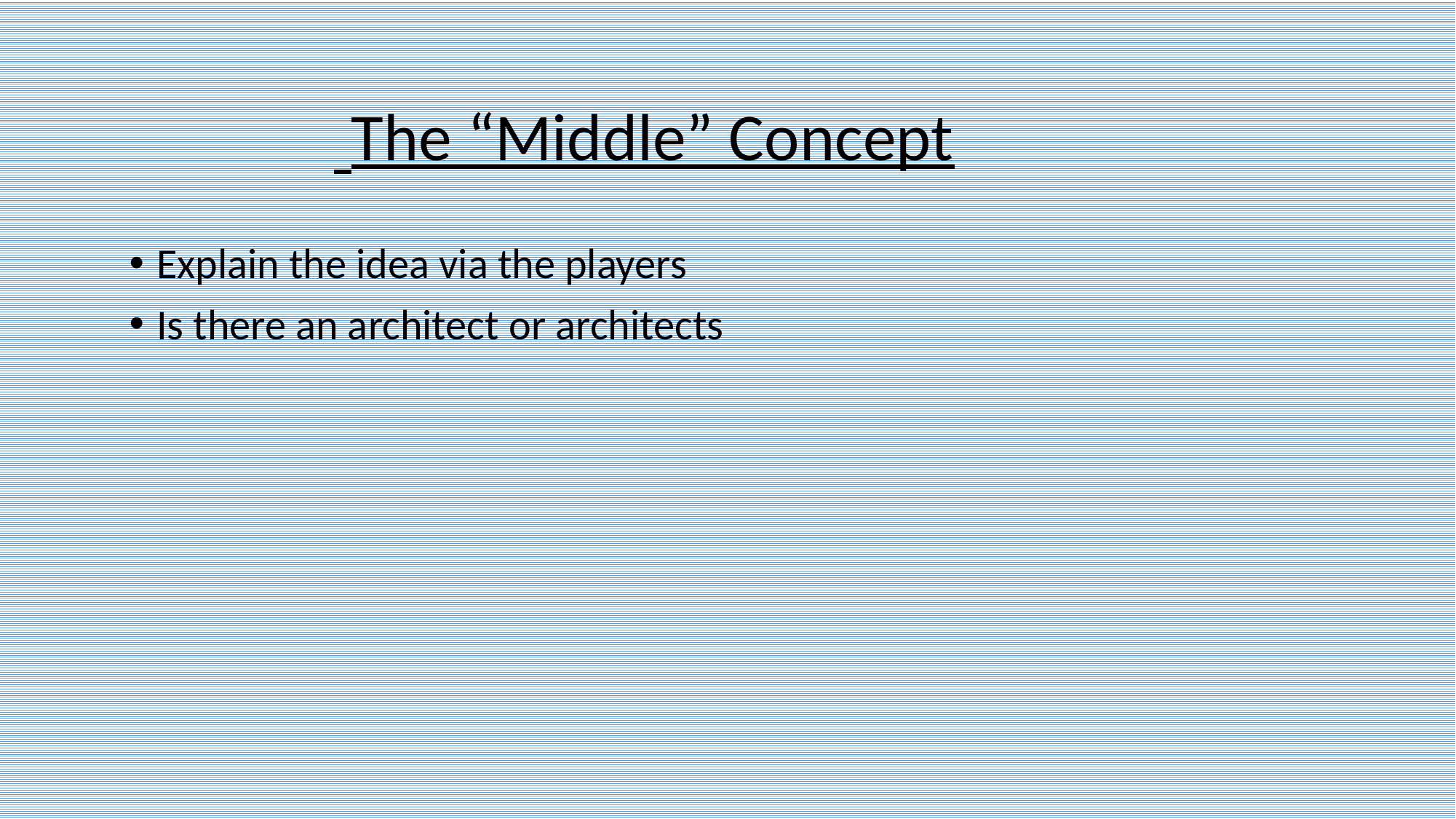

The “Middle” Concept
Explain the idea via the players
Is there an architect or architects